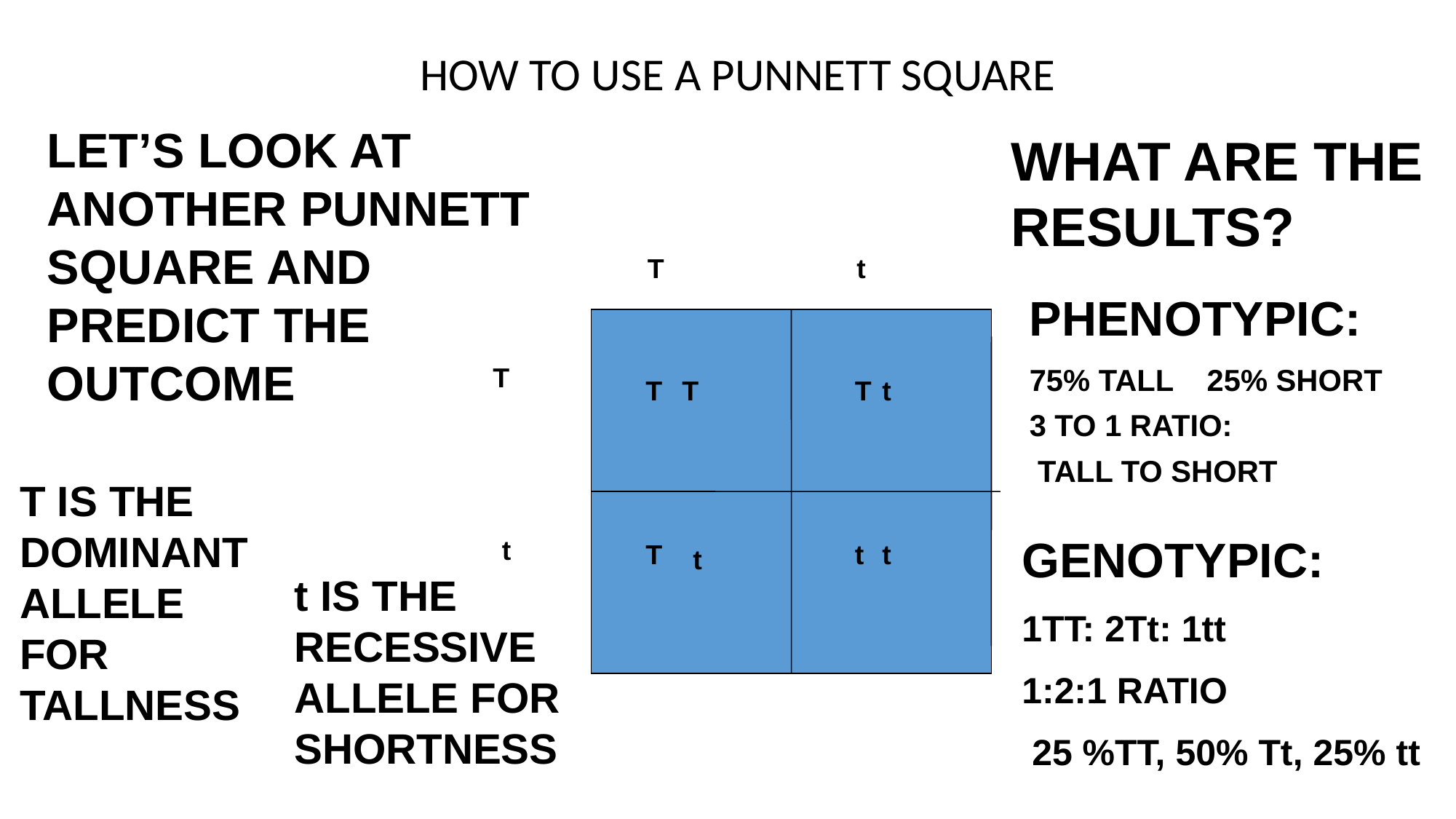

# HOW TO USE A PUNNETT SQUARE
LET’S LOOK AT ANOTHER PUNNETT SQUARE AND PREDICT THE OUTCOME
WHAT ARE THE RESULTS?

T
t
PHENOTYPIC:
75% TALL    25% SHORT
3 TO 1 RATIO:
 TALL TO SHORT

T
T
T
T
t
T IS THE DOMINANT ALLELE FOR TALLNESS

GENOTYPIC:
1TT: 2Tt: 1tt
1:2:1 RATIO
 25 %TT, 50% Tt, 25% tt
t
T
t
t
t
t IS THE RECESSIVE ALLELE FOR SHORTNESS